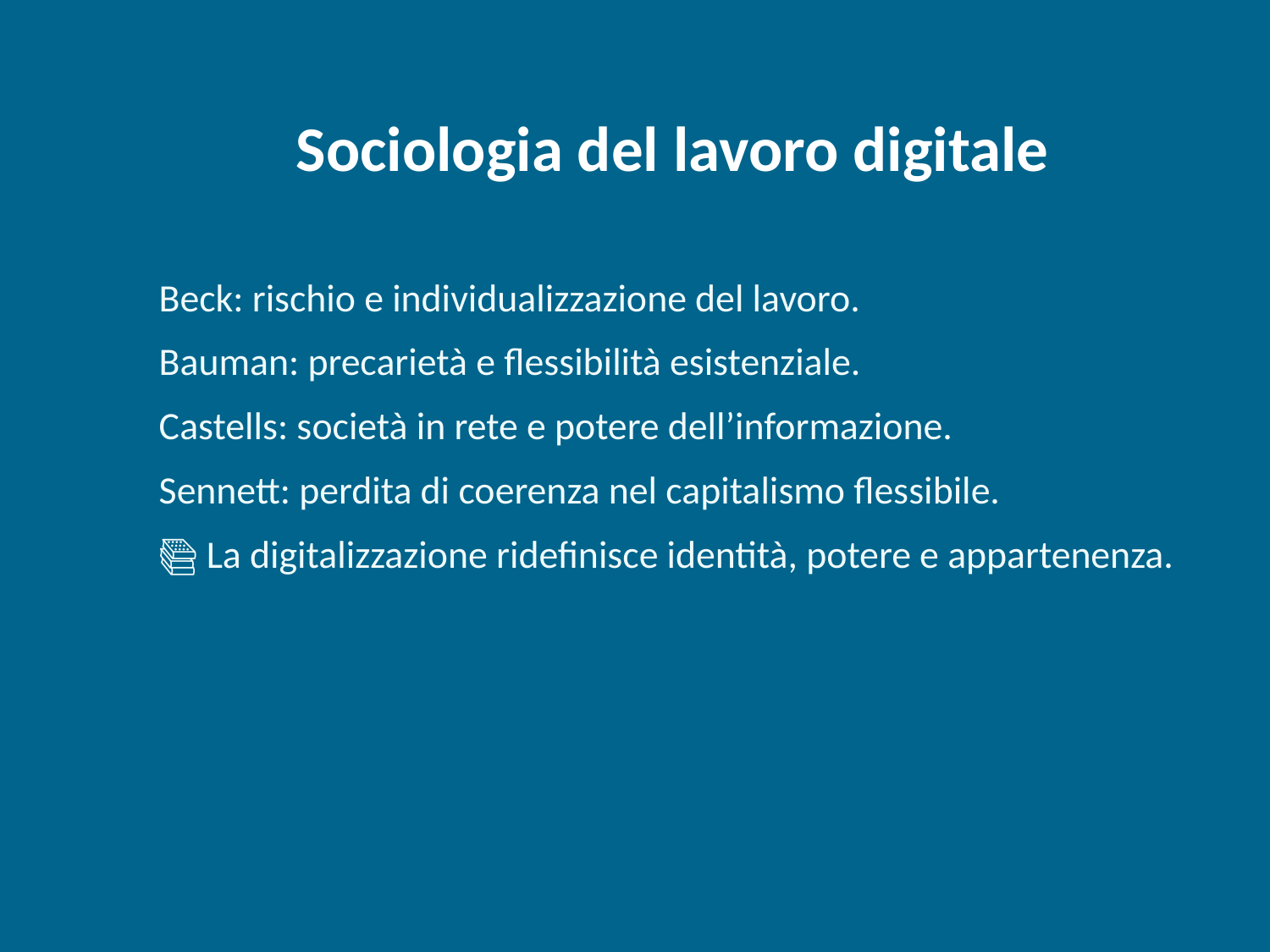

Sociologia del lavoro digitale

Beck: rischio e individualizzazione del lavoro.
Bauman: precarietà e flessibilità esistenziale.
Castells: società in rete e potere dell’informazione.
Sennett: perdita di coerenza nel capitalismo flessibile.
📚 La digitalizzazione ridefinisce identità, potere e appartenenza.